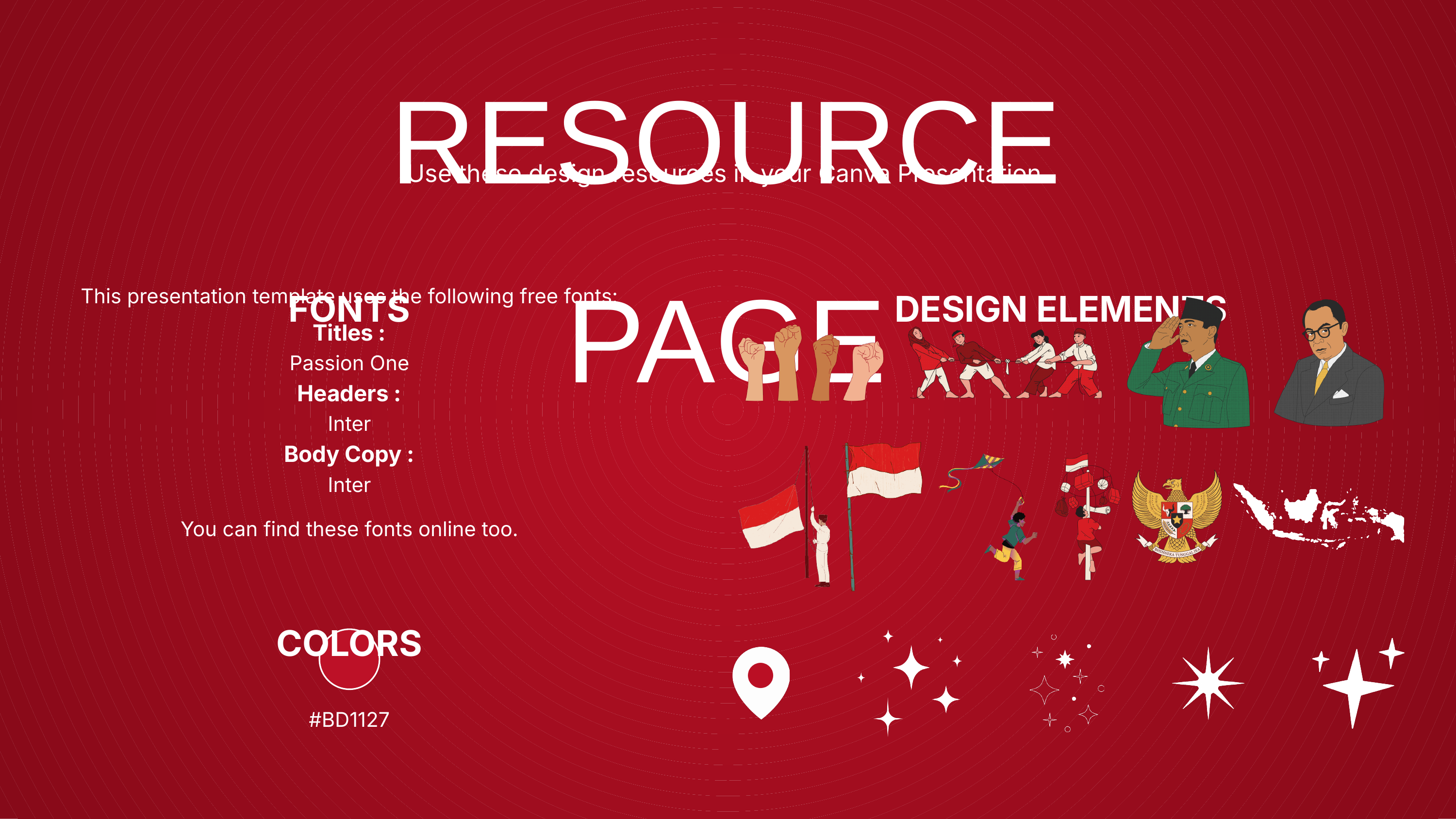

RESOURCE PAGE
Use these design resources in your Canva Presentation.
FONTS
DESIGN ELEMENTS
This presentation template uses the following free fonts:

Titles :

Passion One
Headers :
Inter
Body Copy :

Inter

You can find these fonts online too.
COLORS

#BD1127